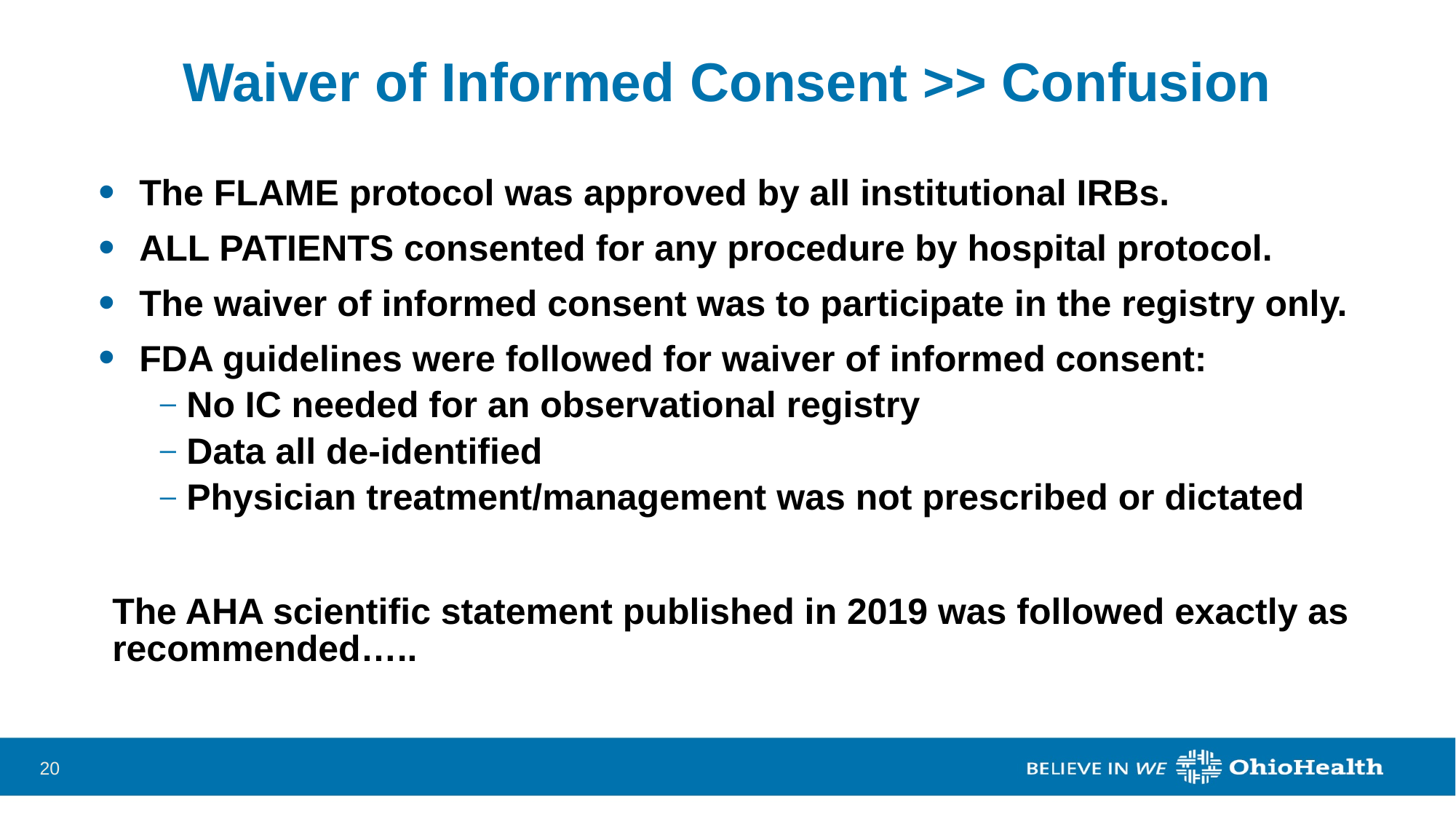

# Waiver of Informed Consent >> Confusion
The FLAME protocol was approved by all institutional IRBs.
ALL PATIENTS consented for any procedure by hospital protocol.
The waiver of informed consent was to participate in the registry only.
FDA guidelines were followed for waiver of informed consent:
No IC needed for an observational registry
Data all de-identified
Physician treatment/management was not prescribed or dictated

The AHA scientific statement published in 2019 was followed exactly as recommended…..